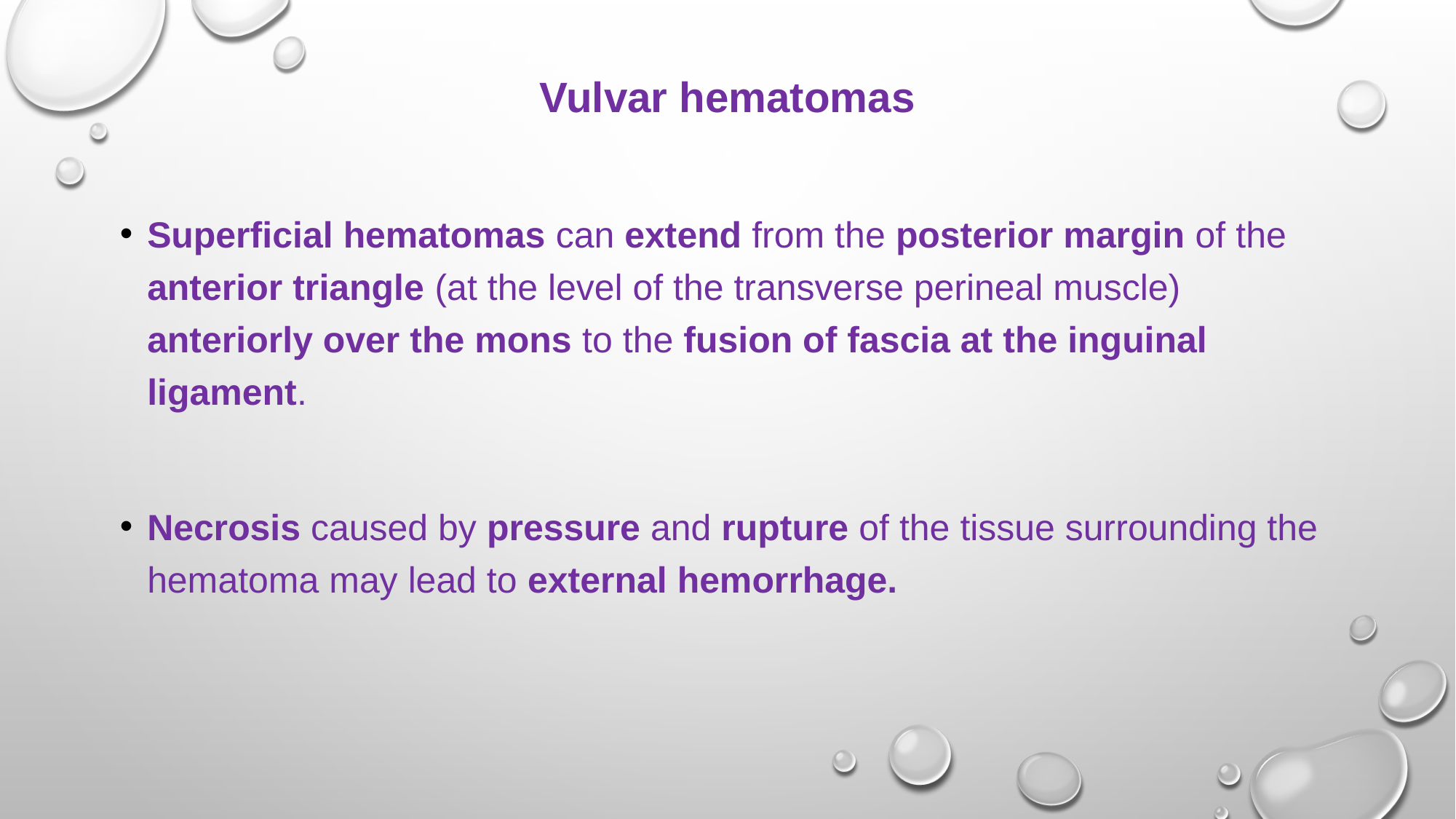

# Vulvar hematomas
Superficial hematomas can extend from the posterior margin of the anterior triangle (at the level of the transverse perineal muscle) anteriorly over the mons to the fusion of fascia at the inguinal ligament.

Necrosis caused by pressure and rupture of the tissue surrounding the hematoma may lead to external hemorrhage.